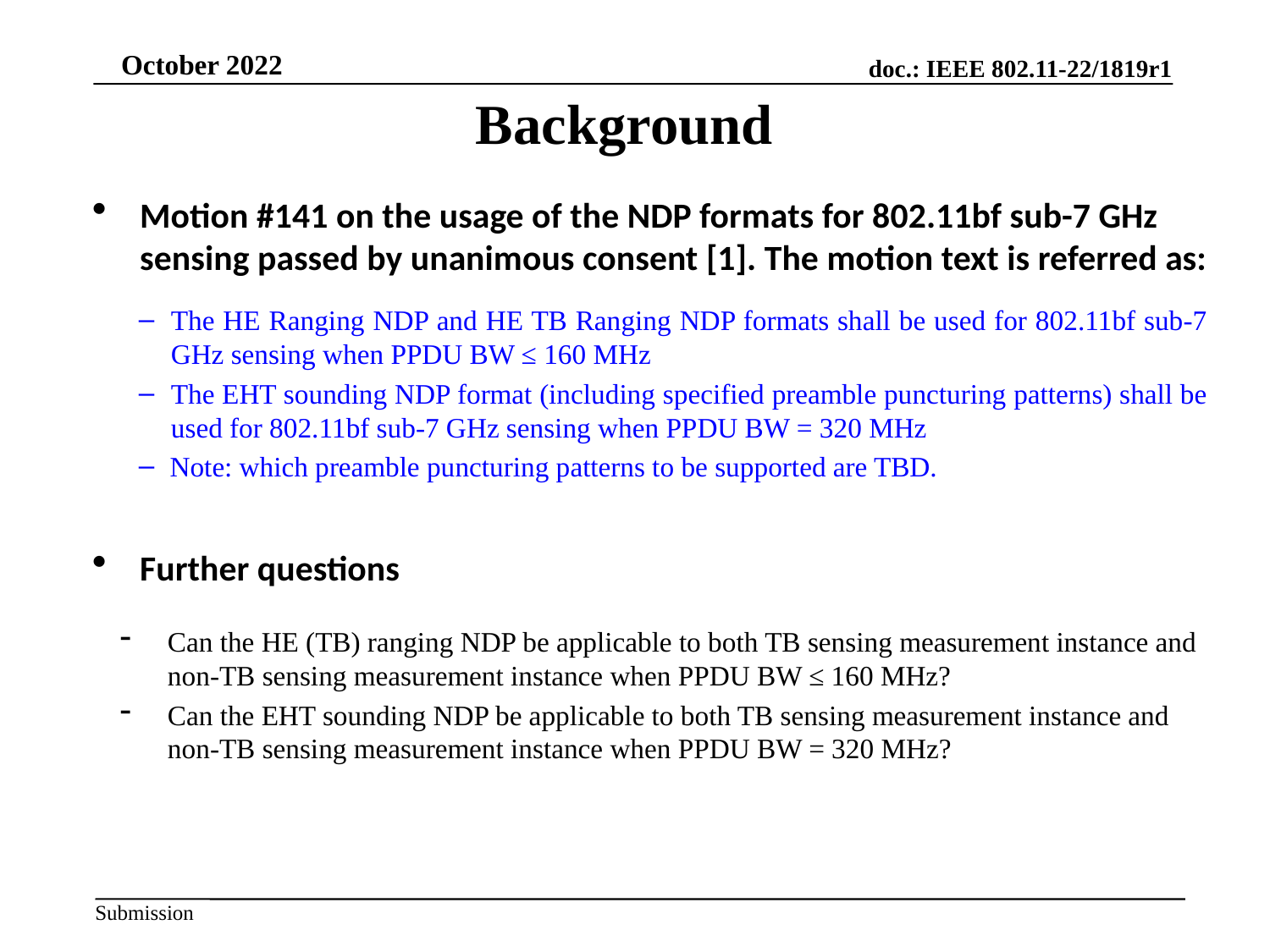

# Background
Motion #141 on the usage of the NDP formats for 802.11bf sub-7 GHz sensing passed by unanimous consent [1]. The motion text is referred as:
The HE Ranging NDP and HE TB Ranging NDP formats shall be used for 802.11bf sub-7 GHz sensing when PPDU BW ≤ 160 MHz
The EHT sounding NDP format (including specified preamble puncturing patterns) shall be used for 802.11bf sub-7 GHz sensing when PPDU BW = 320 MHz
Note: which preamble puncturing patterns to be supported are TBD.
Further questions
Can the HE (TB) ranging NDP be applicable to both TB sensing measurement instance and non-TB sensing measurement instance when PPDU BW ≤ 160 MHz?
Can the EHT sounding NDP be applicable to both TB sensing measurement instance and non-TB sensing measurement instance when PPDU BW = 320 MHz?